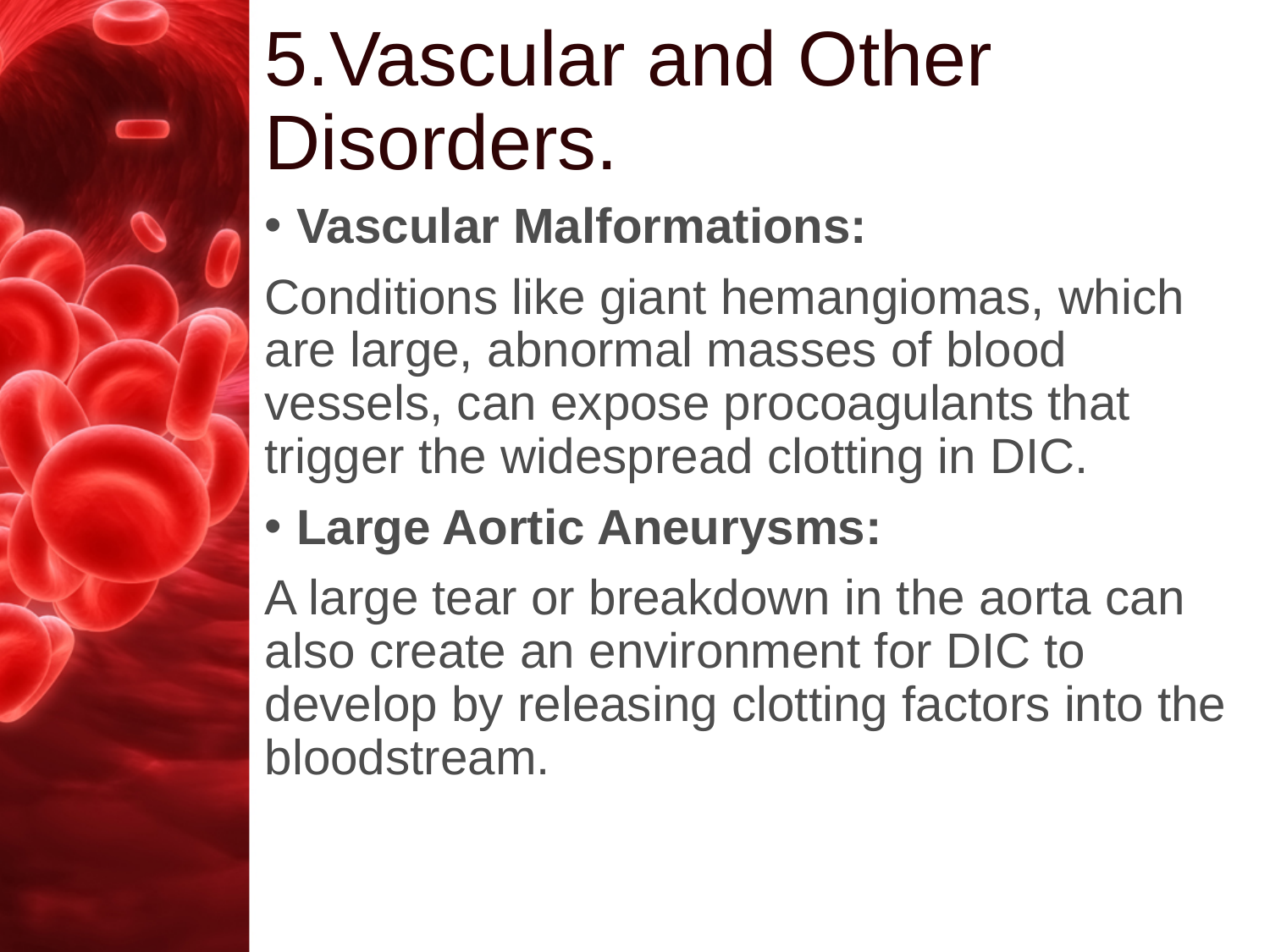

# 5.Vascular and Other Disorders.
Vascular Malformations:
Conditions like giant hemangiomas, which are large, abnormal masses of blood vessels, can expose procoagulants that trigger the widespread clotting in DIC.
Large Aortic Aneurysms:
A large tear or breakdown in the aorta can also create an environment for DIC to develop by releasing clotting factors into the bloodstream.